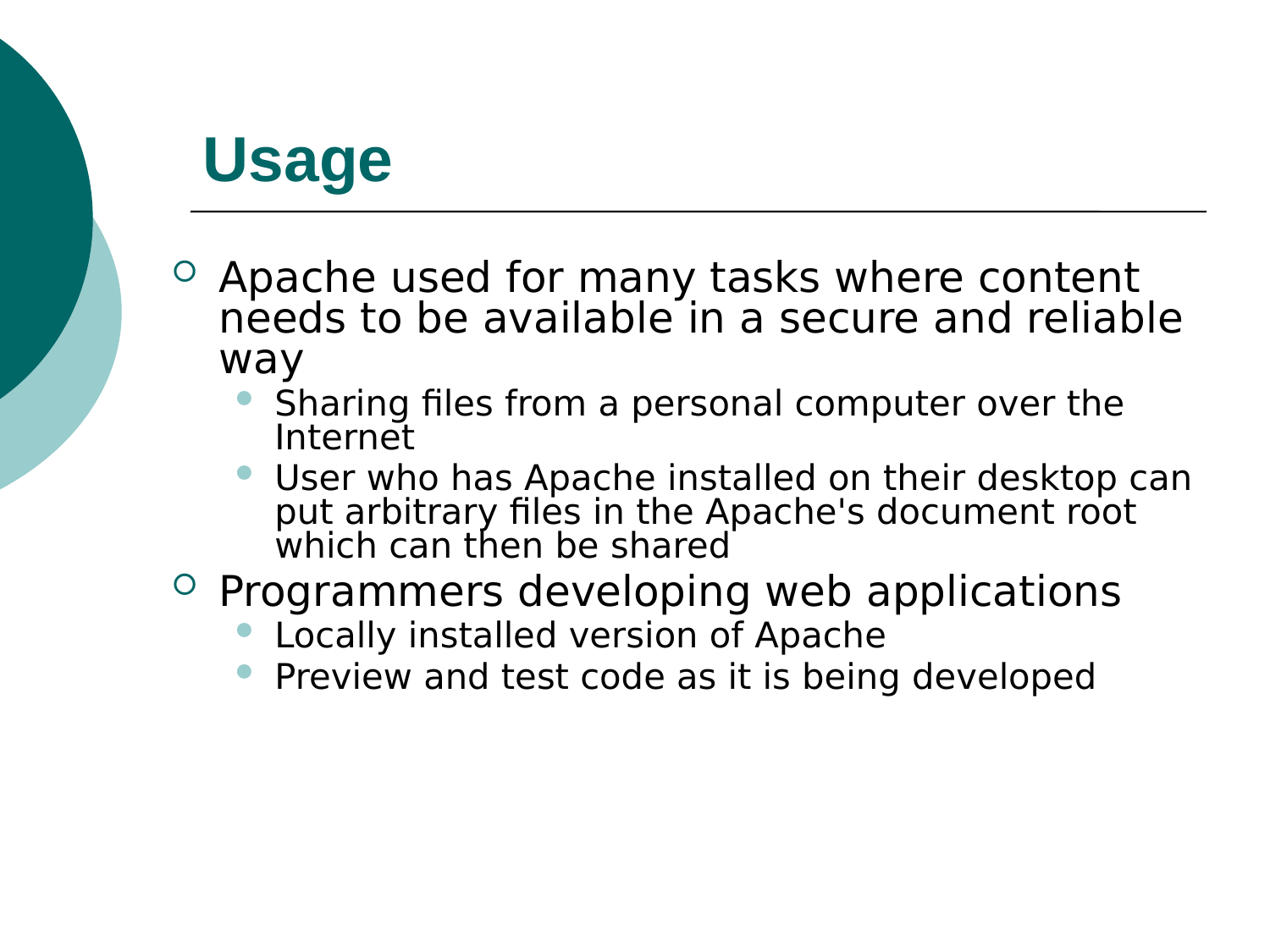

# Usage
Apache used for many tasks where content needs to be available in a secure and reliable way
Sharing files from a personal computer over the Internet
User who has Apache installed on their desktop can put arbitrary files in the Apache's document root which can then be shared
Programmers developing web applications
Locally installed version of Apache
Preview and test code as it is being developed